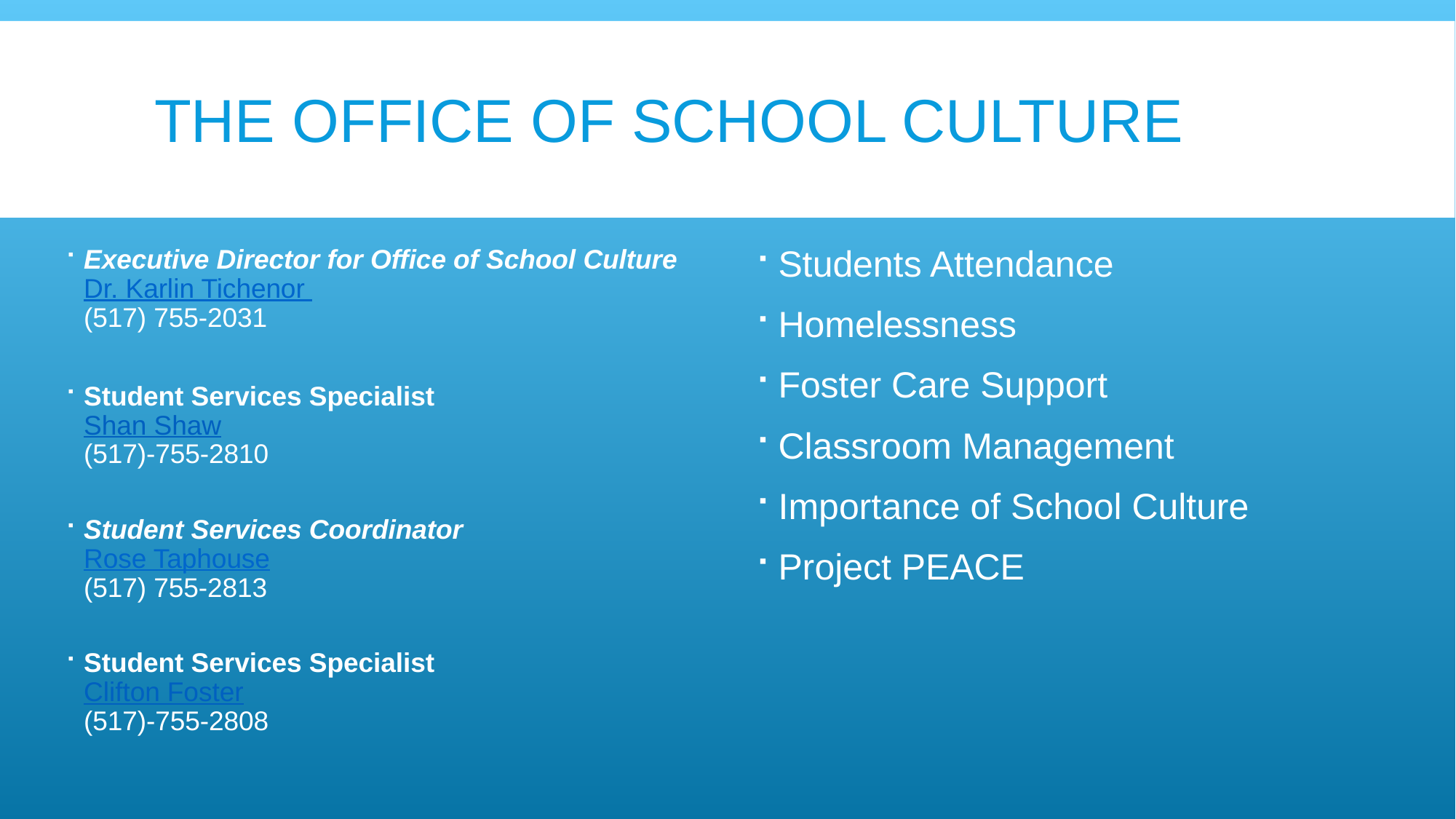

# The office of school culture
Executive Director for Office of School Culture
Dr. Karlin Tichenor
(517) 755-2031
Student Services Specialist
Shan Shaw
(517)-755-2810
Student Services Coordinator
Rose Taphouse
(517) 755-2813
Student Services Specialist
Clifton Foster
(517)-755-2808

Students Attendance
Homelessness
Foster Care Support
Classroom Management
Importance of School Culture
Project PEACE